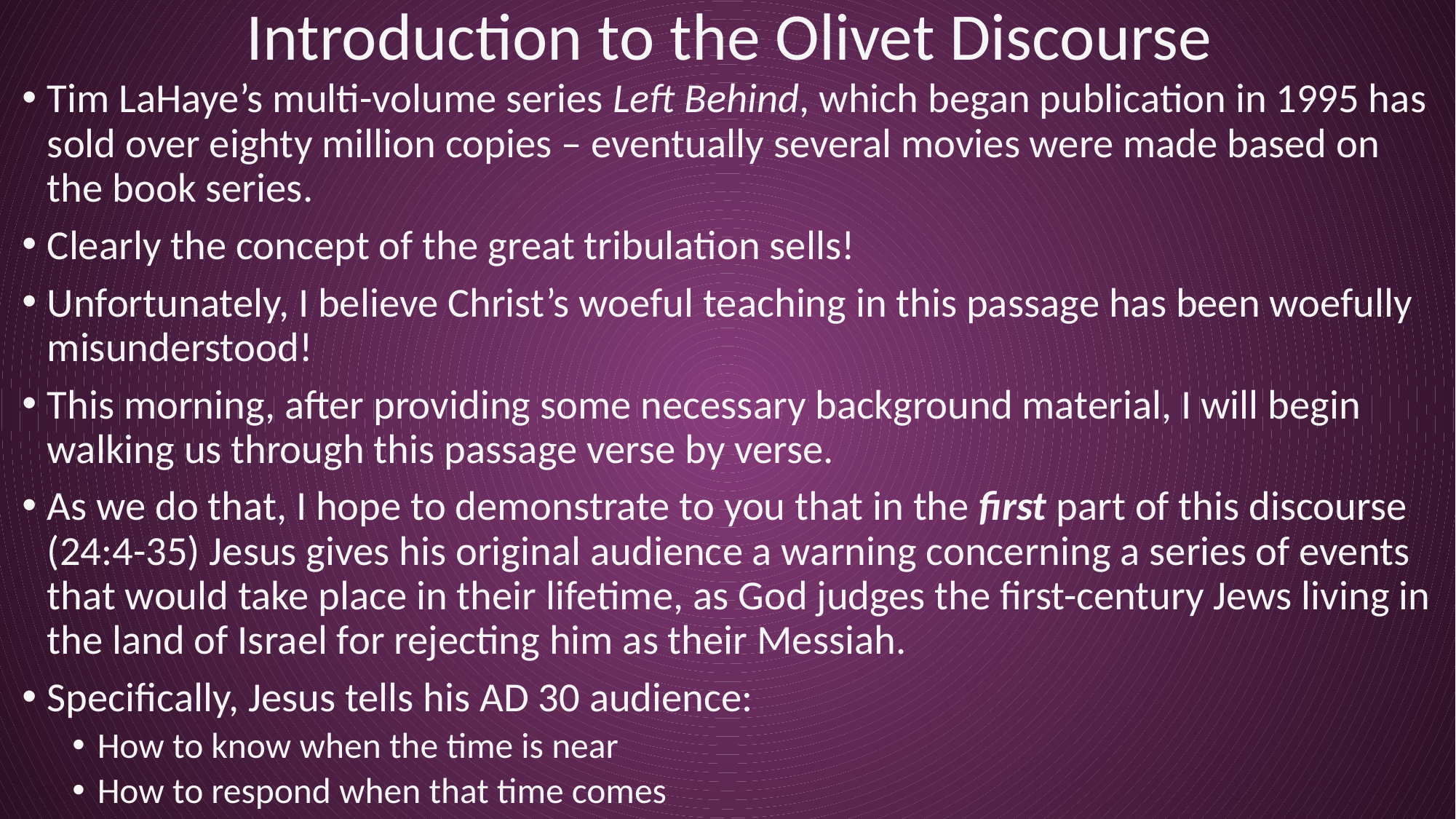

# Introduction to the Olivet Discourse
Tim LaHaye’s multi-volume series Left Behind, which began publication in 1995 has sold over eighty million copies – eventually several movies were made based on the book series.
Clearly the concept of the great tribulation sells!
Unfortunately, I believe Christ’s woeful teaching in this passage has been woefully misunderstood!
This morning, after providing some necessary background material, I will begin walking us through this passage verse by verse.
As we do that, I hope to demonstrate to you that in the first part of this discourse (24:4-35) Jesus gives his original audience a warning concerning a series of events that would take place in their lifetime, as God judges the first-century Jews living in the land of Israel for rejecting him as their Messiah.
Specifically, Jesus tells his AD 30 audience:
How to know when the time is near
How to respond when that time comes